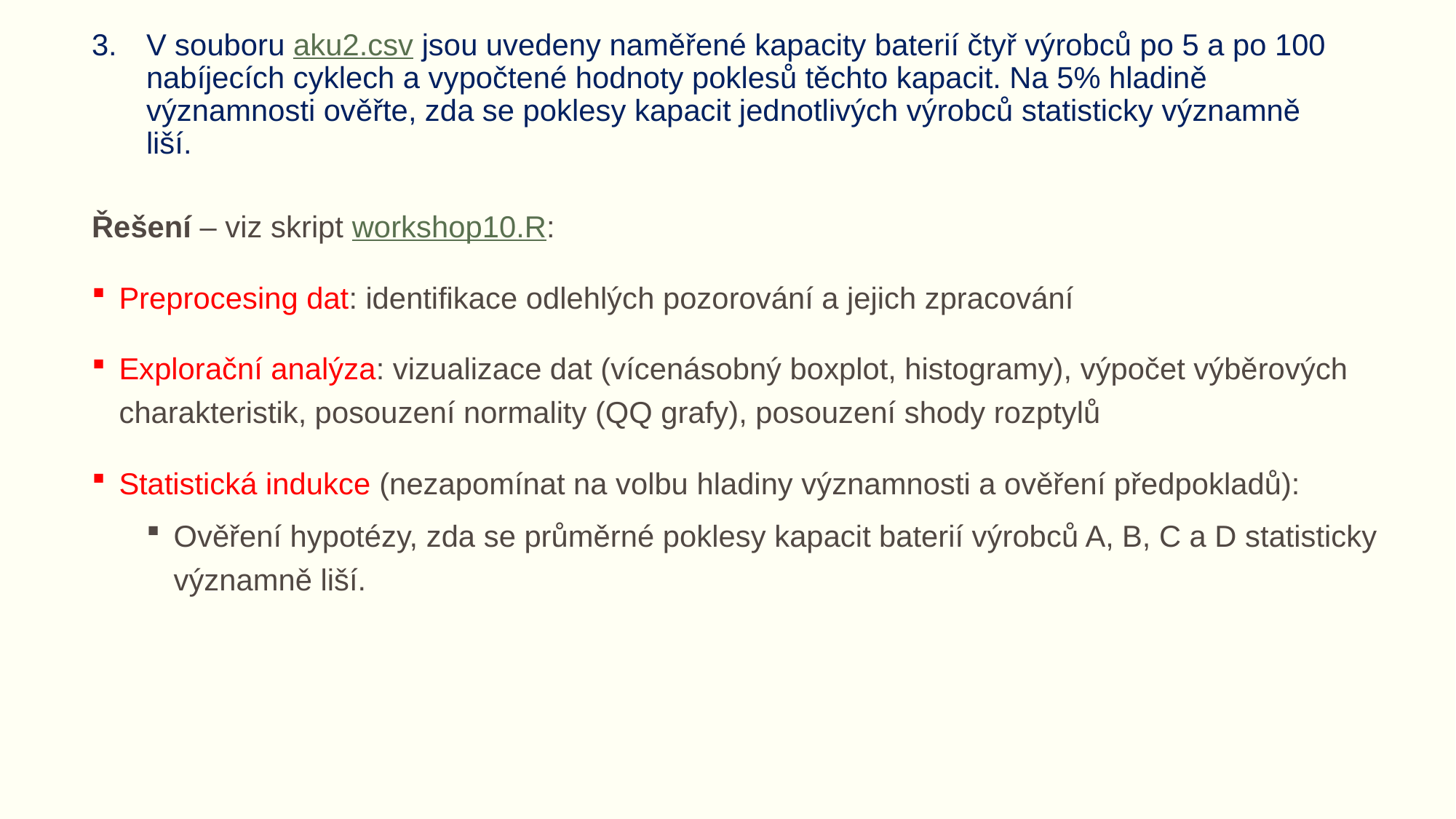

V souboru aku2.csv jsou uvedeny naměřené kapacity baterií čtyř výrobců po 5 a po 100 nabíjecích cyklech a vypočtené hodnoty poklesů těchto kapacit. Na 5% hladině významnosti ověřte, zda se poklesy kapacit jednotlivých výrobců statisticky významně liší.
Řešení – viz skript workshop10.R:
Preprocesing dat: identifikace odlehlých pozorování a jejich zpracování
Explorační analýza: vizualizace dat (vícenásobný boxplot, histogramy), výpočet výběrových charakteristik, posouzení normality (QQ grafy), posouzení shody rozptylů
Statistická indukce (nezapomínat na volbu hladiny významnosti a ověření předpokladů):
Ověření hypotézy, zda se průměrné poklesy kapacit baterií výrobců A, B, C a D statisticky významně liší.